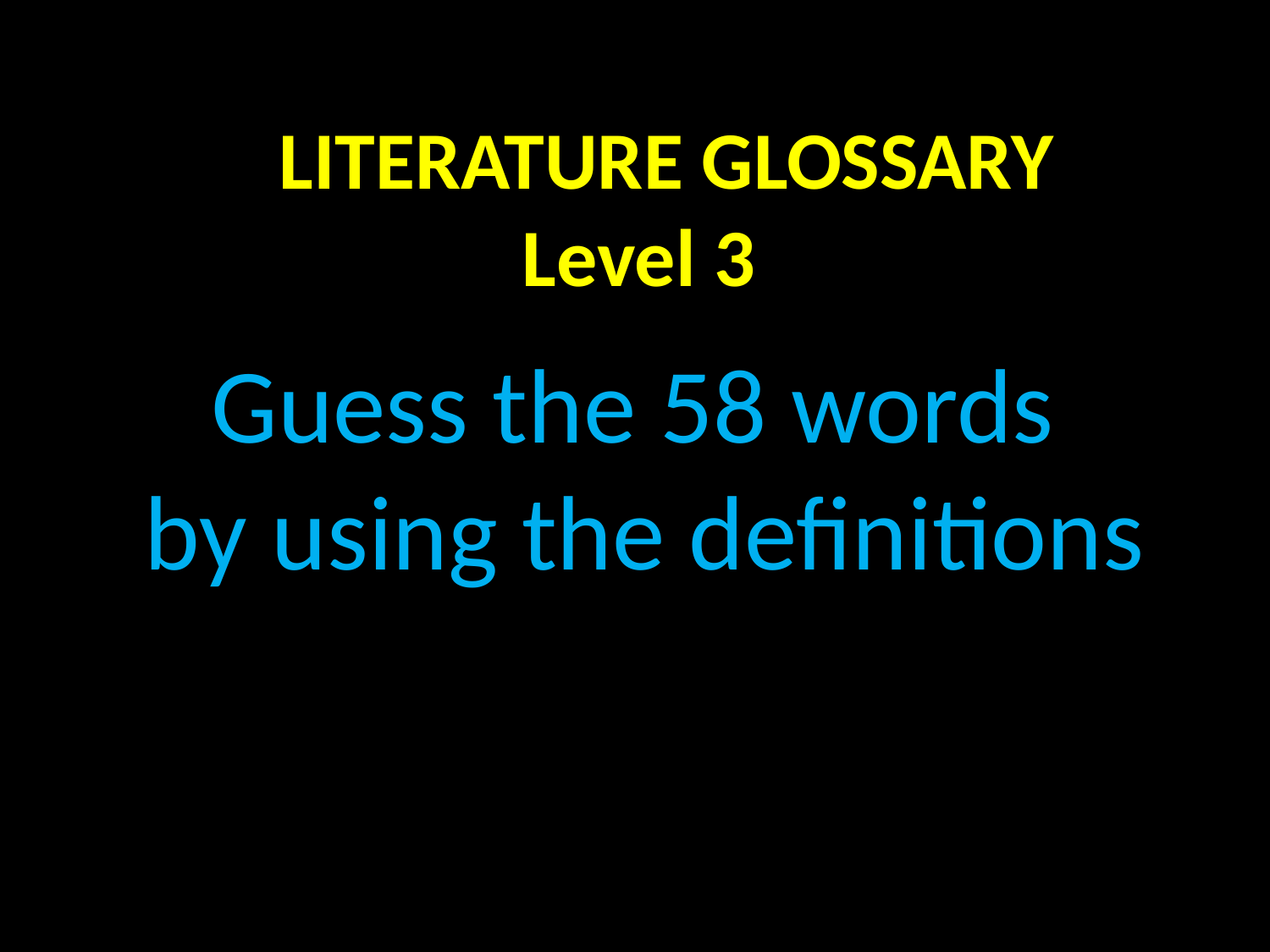

# LITERATURE GLOSSARY Level 3

Guess the 58 words
by using the definitions